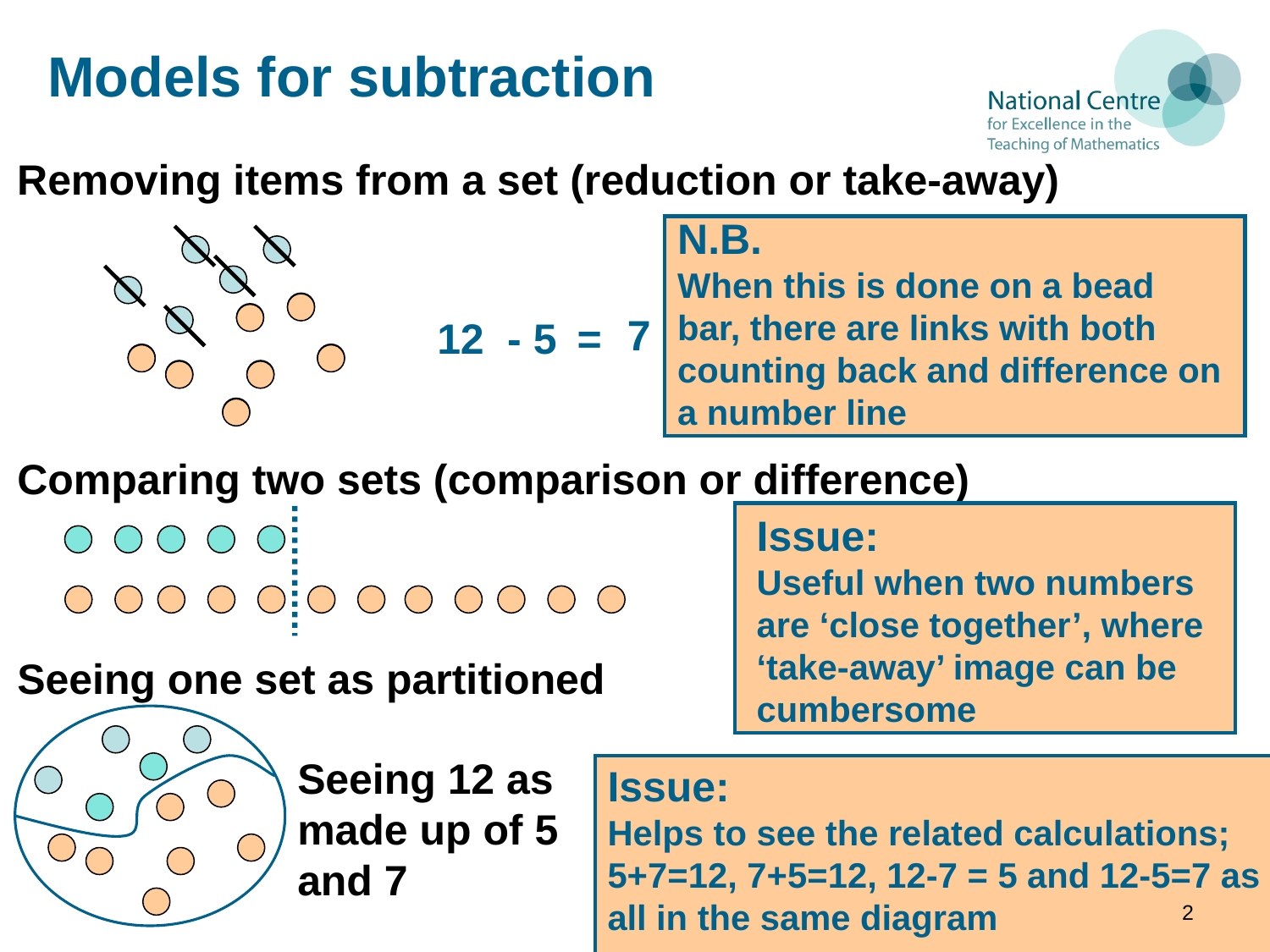

# Models for subtraction
Removing items from a set (reduction or take-away)
N.B.
When this is done on a bead bar, there are links with both counting back and difference on a number line

Issue:
Relies on ‘counting all’, again.

7

12
- 1
- 2
- 3
- 4
- 5
=

Comparing two sets (comparison or difference)

Issue:
Useful when two numbers are ‘close together’, where ‘take-away’ image can be cumbersome

Seeing one set as partitioned

Seeing 12 as made up of 5 and 7
Issue:
Helps to see the related calculations; 5+7=12, 7+5=12, 12-7 = 5 and 12-5=7 as all in the same diagram

2